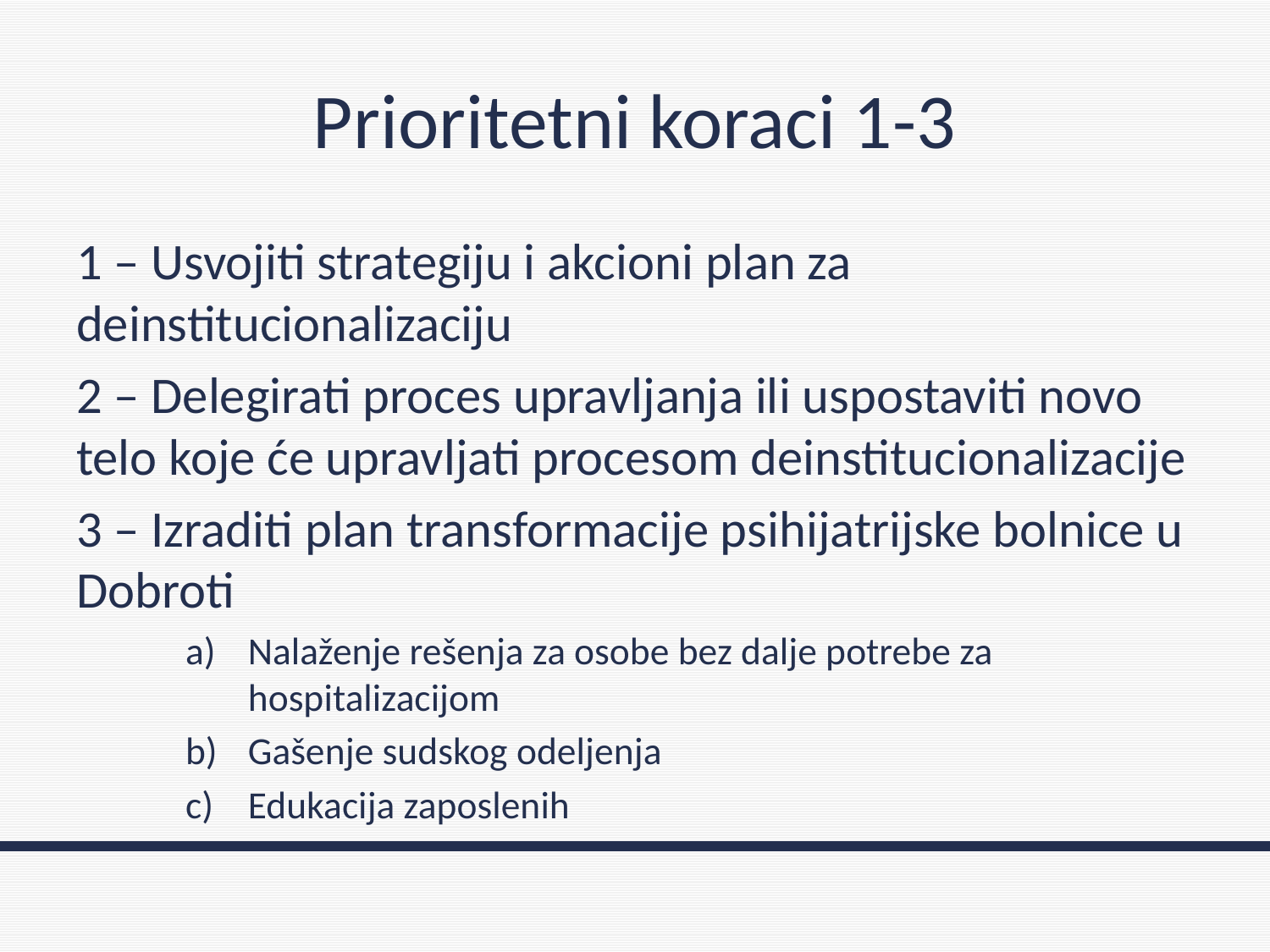

# Prioritetni koraci 1-3
1 – Usvojiti strategiju i akcioni plan za deinstitucionalizaciju
2 – Delegirati proces upravljanja ili uspostaviti novo telo koje će upravljati procesom deinstitucionalizacije
3 – Izraditi plan transformacije psihijatrijske bolnice u Dobroti
Nalaženje rešenja za osobe bez dalje potrebe za hospitalizacijom
Gašenje sudskog odeljenja
Edukacija zaposlenih